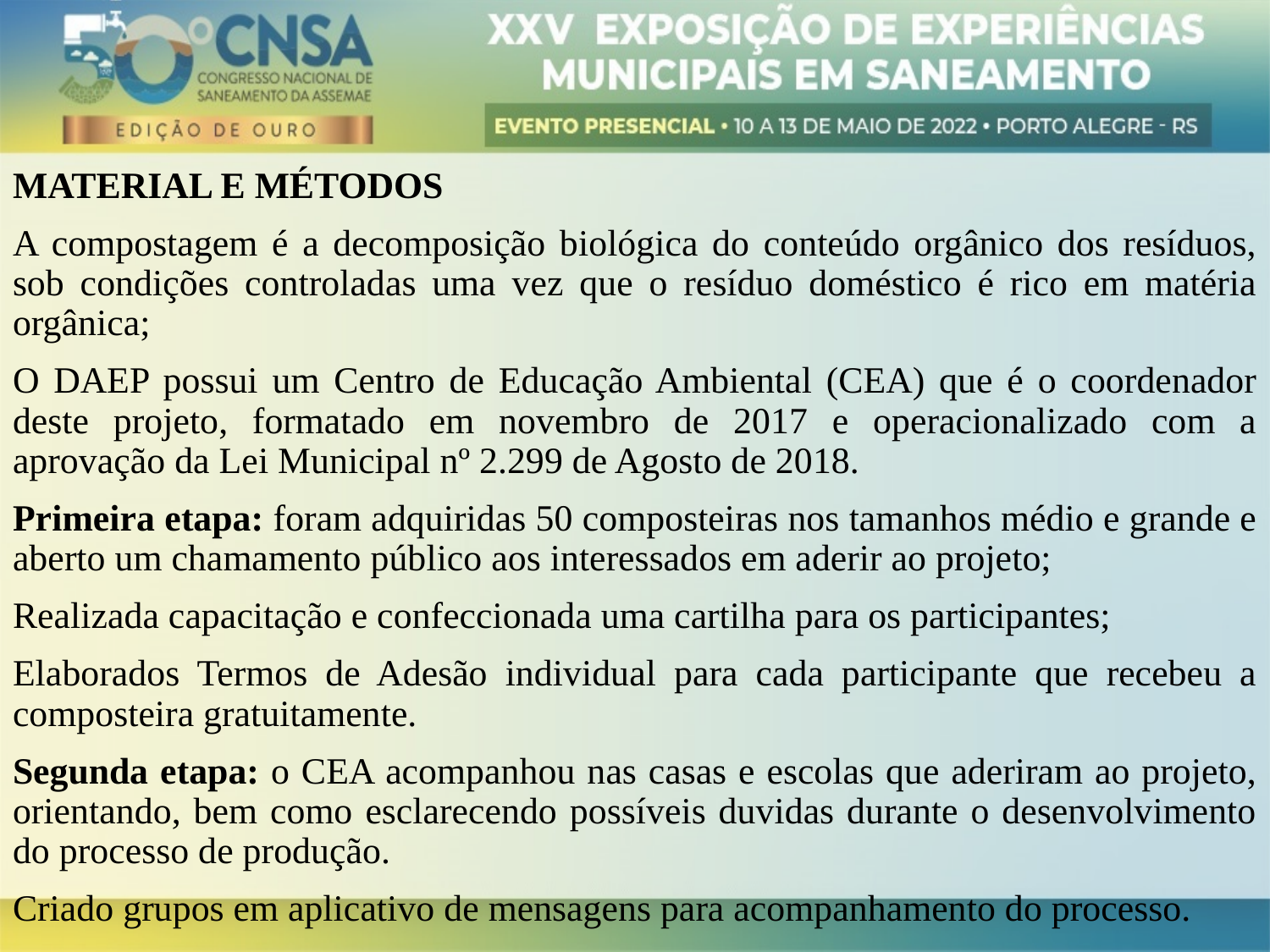

MATERIAL E MÉTODOS
A compostagem é a decomposição biológica do conteúdo orgânico dos resíduos, sob condições controladas uma vez que o resíduo doméstico é rico em matéria orgânica;
O DAEP possui um Centro de Educação Ambiental (CEA) que é o coordenador deste projeto, formatado em novembro de 2017 e operacionalizado com a aprovação da Lei Municipal nº 2.299 de Agosto de 2018.
Primeira etapa: foram adquiridas 50 composteiras nos tamanhos médio e grande e aberto um chamamento público aos interessados em aderir ao projeto;
Realizada capacitação e confeccionada uma cartilha para os participantes;
Elaborados Termos de Adesão individual para cada participante que recebeu a composteira gratuitamente.
Segunda etapa: o CEA acompanhou nas casas e escolas que aderiram ao projeto, orientando, bem como esclarecendo possíveis duvidas durante o desenvolvimento do processo de produção.
Criado grupos em aplicativo de mensagens para acompanhamento do processo.